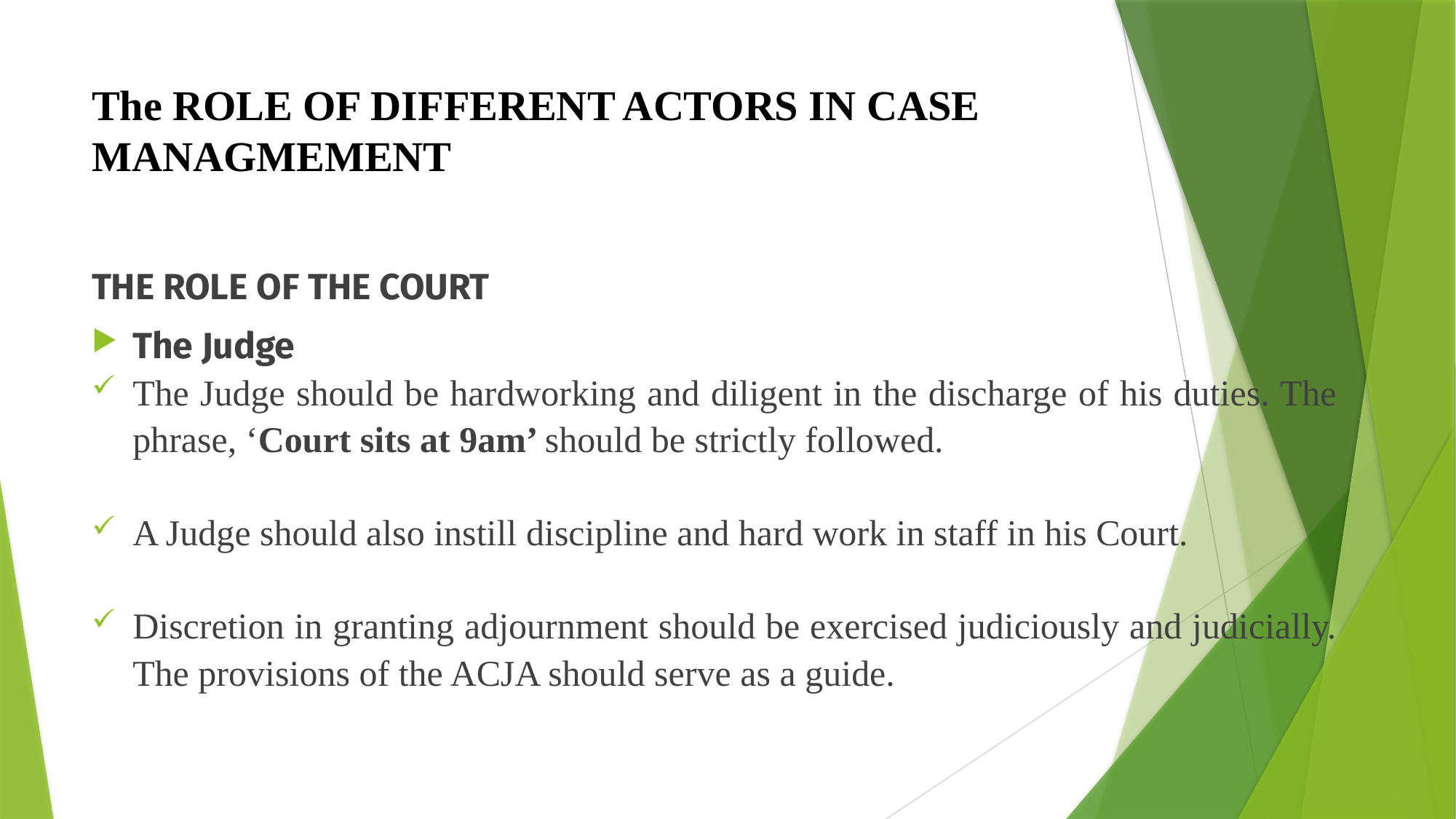

# The ROLE OF DIFFERENT ACTORS IN CASE MANAGMEMENT
THE ROLE OF THE COURT
The Judge
The Judge should be hardworking and diligent in the discharge of his duties. The phrase, ‘Court sits at 9am’ should be strictly followed.

A Judge should also instill discipline and hard work in staff in his Court.

Discretion in granting adjournment should be exercised judiciously and judicially. The provisions of the ACJA should serve as a guide.